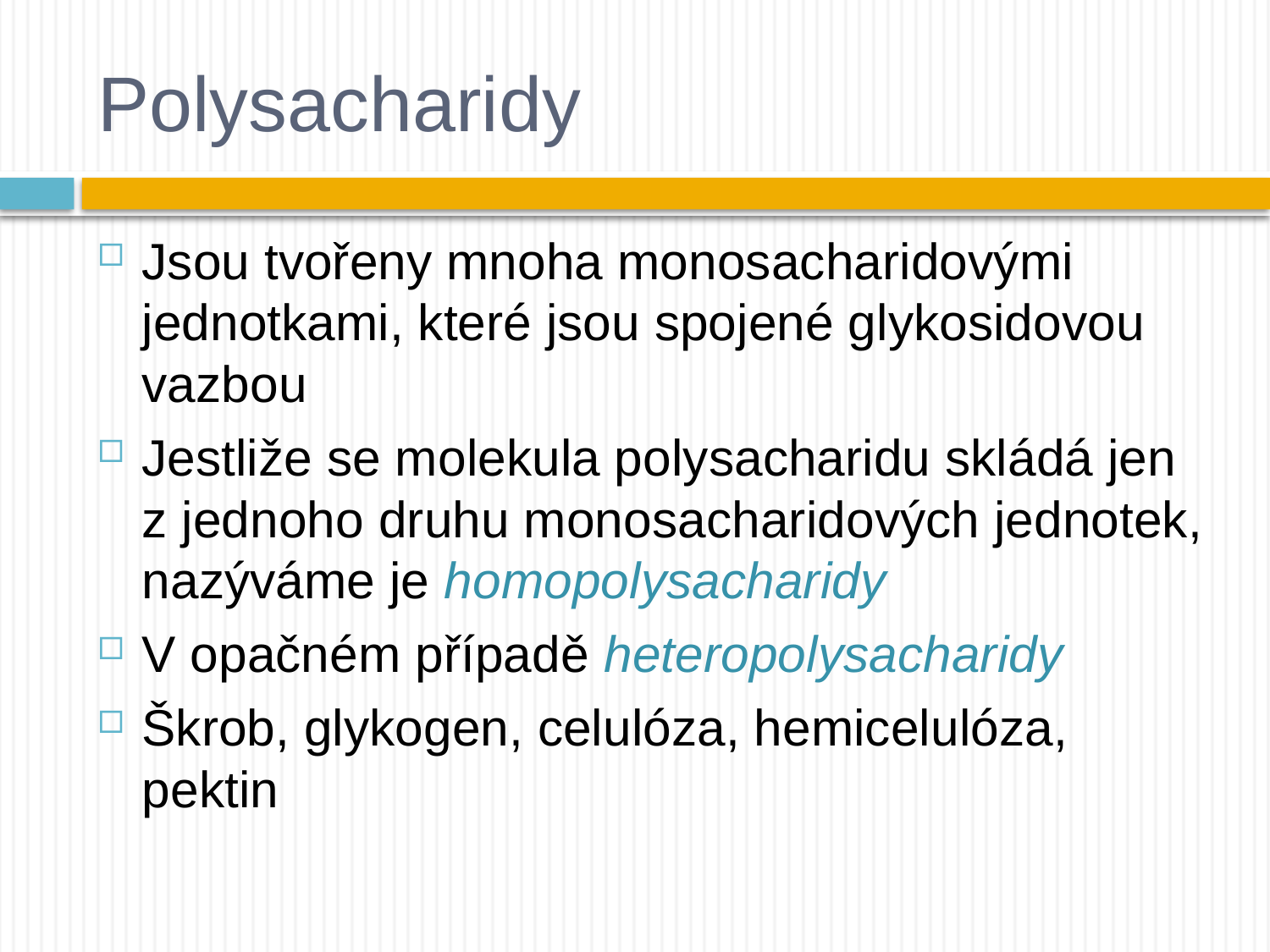

# Polysacharidy
Jsou tvořeny mnoha monosacharidovými jednotkami, které jsou spojené glykosidovou vazbou
Jestliže se molekula polysacharidu skládá jen z jednoho druhu monosacharidových jednotek, nazýváme je homopolysacharidy
V opačném případě heteropolysacharidy
Škrob, glykogen, celulóza, hemicelulóza, pektin